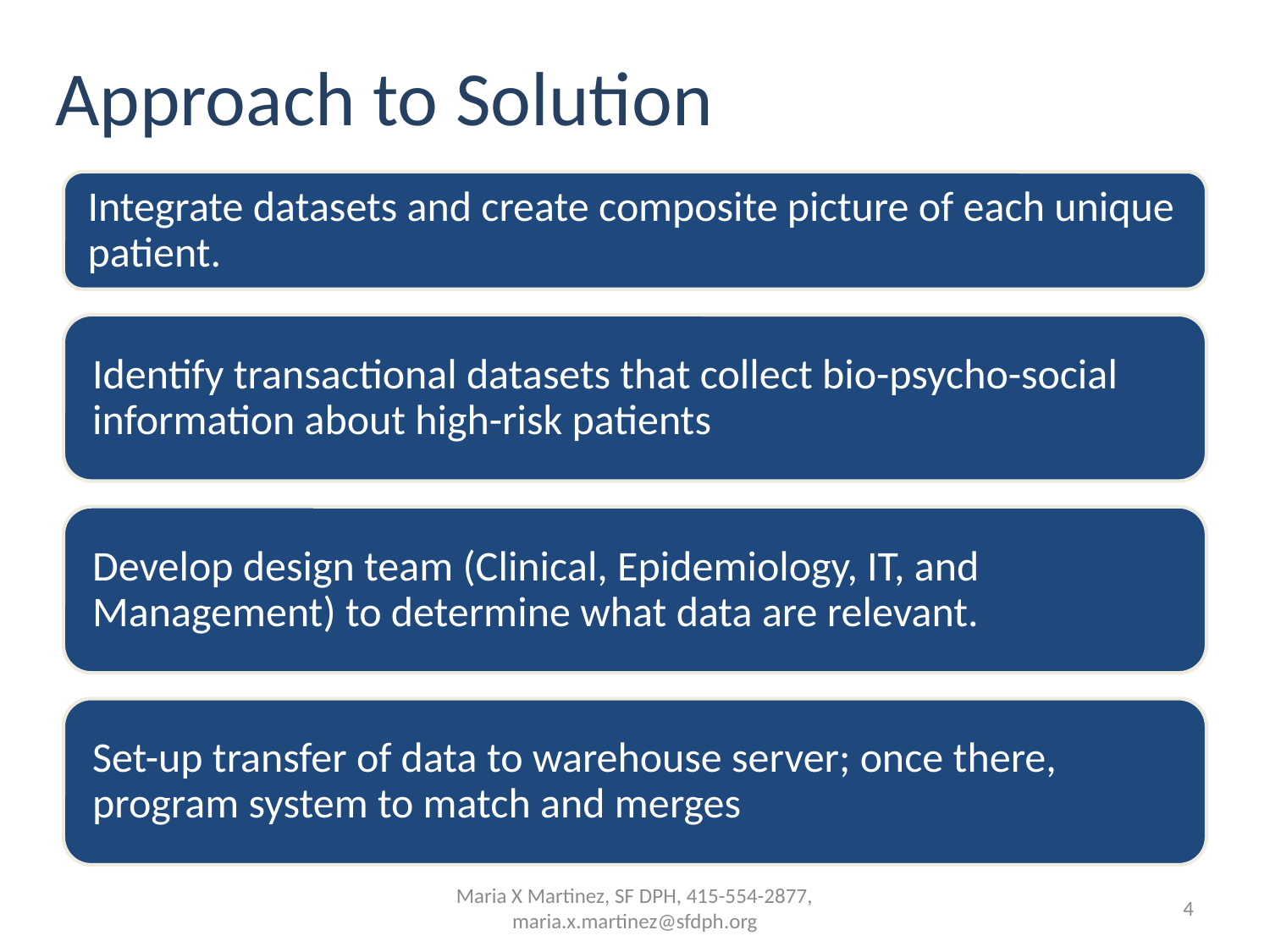

# Approach to Solution
Integrate datasets and create composite picture of each unique patient.
Identify transactional datasets that collect bio-psycho-social information about high-risk patients
Develop design team (Clinical, Epidemiology, IT, and Management) to determine what data are relevant.
Set-up transfer of data to warehouse server; once there, program system to match and merges
Maria X Martinez, SF DPH, 415-554-2877, maria.x.martinez@sfdph.org
4